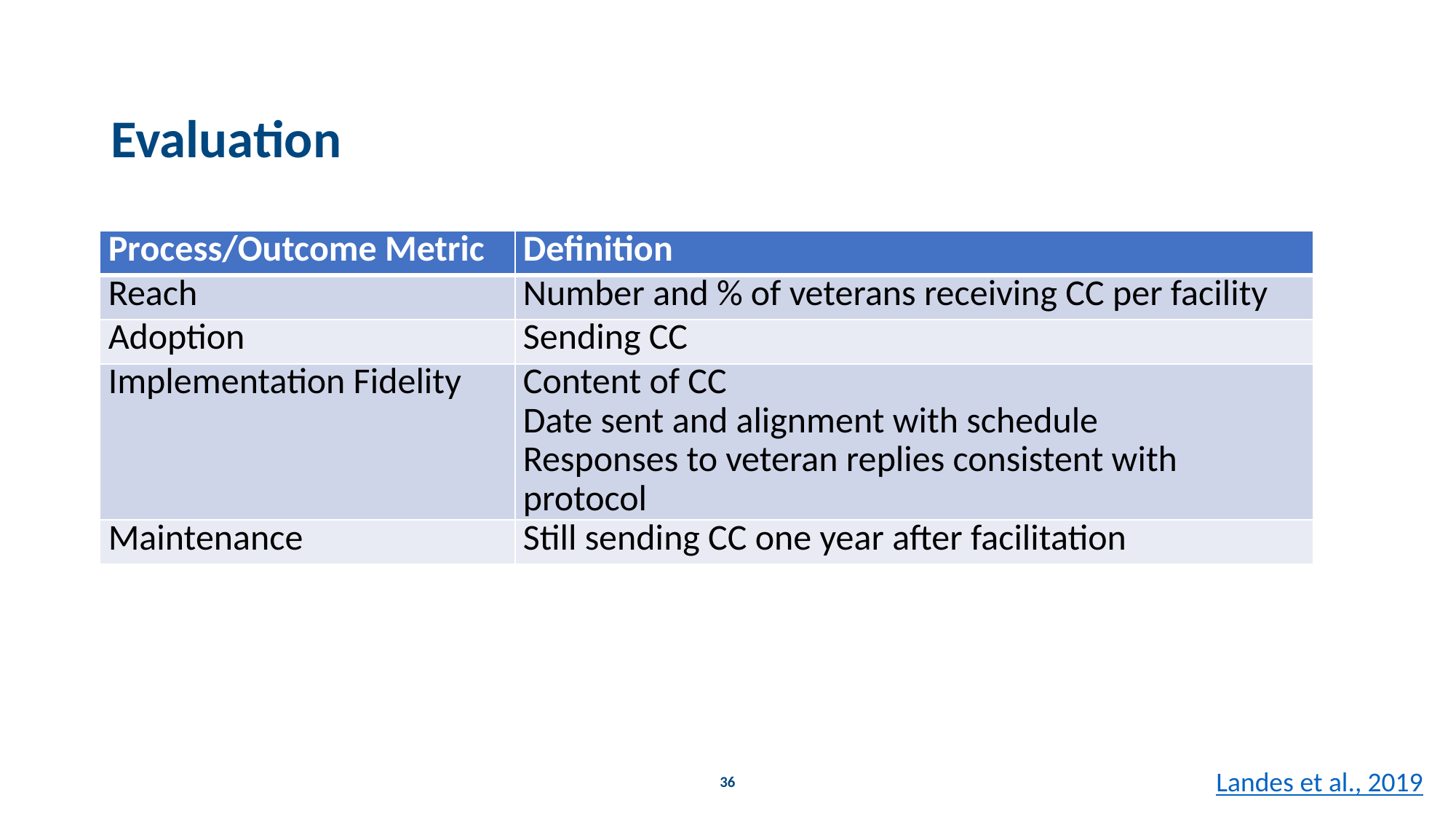

# Evaluation
| Process/Outcome Metric | Definition |
| --- | --- |
| Reach | Number and % of veterans receiving CC per facility |
| Adoption | Sending CC |
| Implementation Fidelity | Content of CC Date sent and alignment with schedule Responses to veteran replies consistent with protocol |
| Maintenance | Still sending CC one year after facilitation |
36
Landes et al., 2019